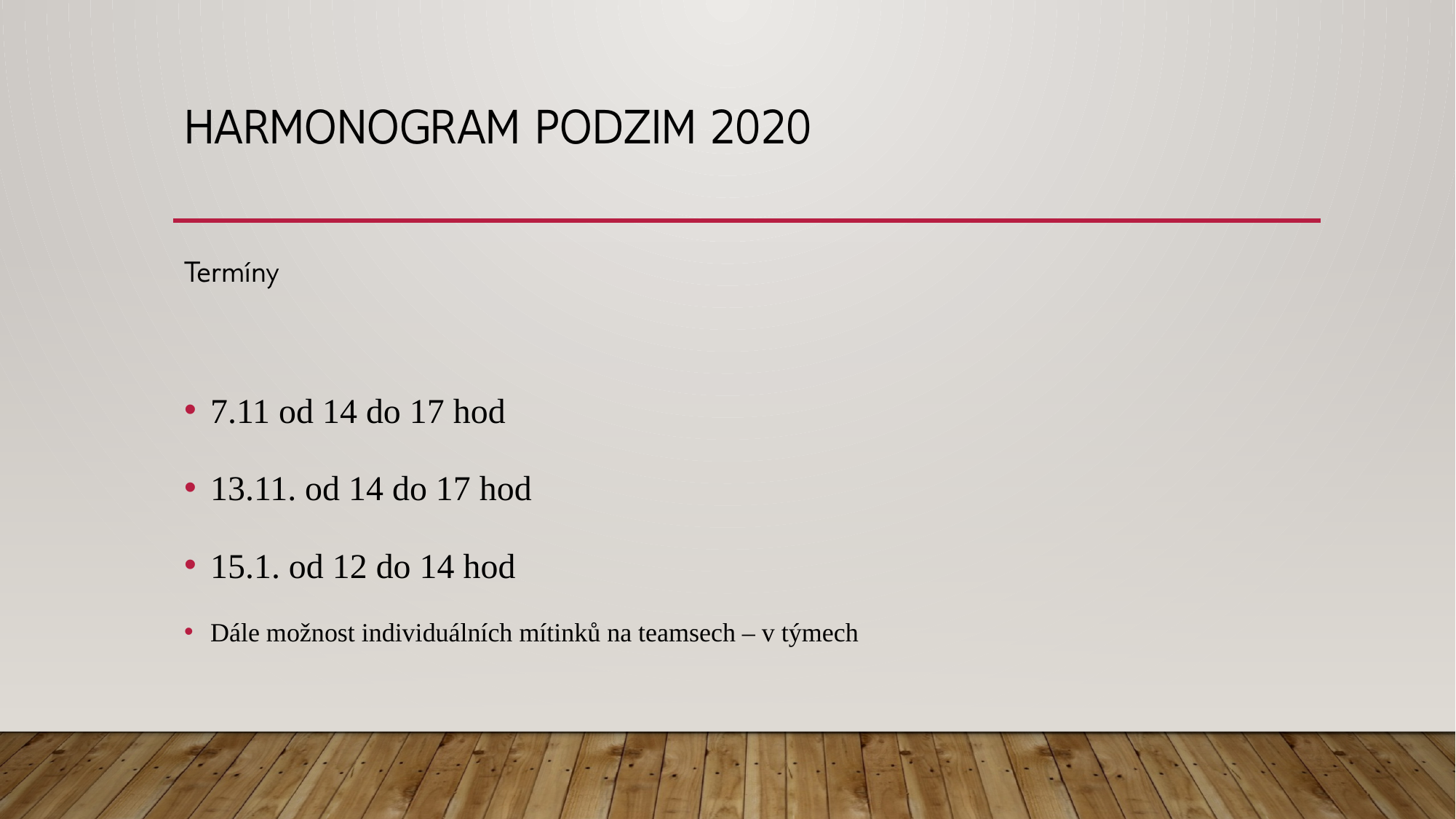

# Harmonogram podzim 2020
Termíny

7.11 od 14 do 17 hod
13.11. od 14 do 17 hod
15.1. od 12 do 14 hod
Dále možnost individuálních mítinků na teamsech – v týmech